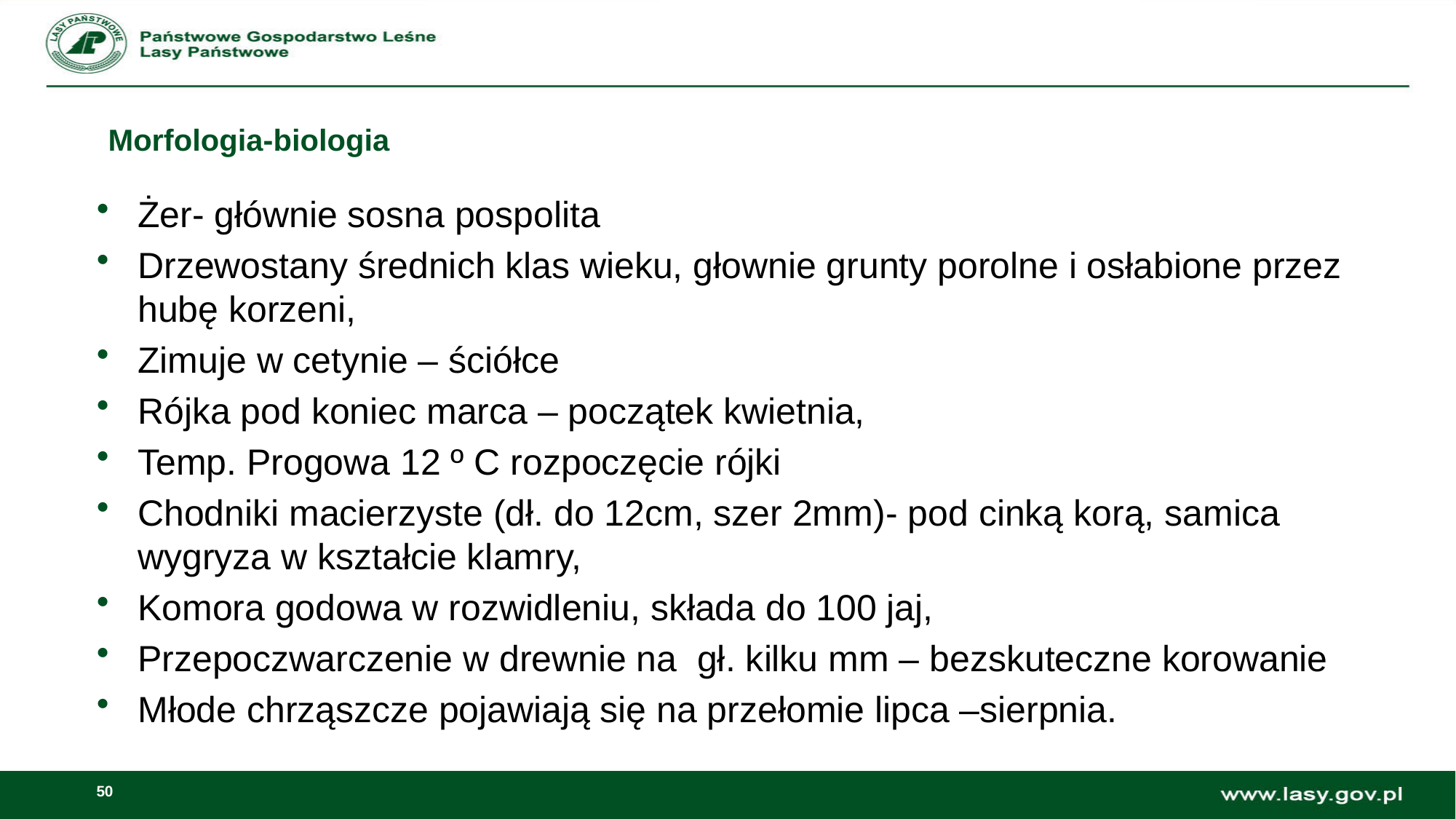

Morfologia-biologia
Żer- głównie sosna pospolita
Drzewostany średnich klas wieku, głownie grunty porolne i osłabione przez hubę korzeni,
Zimuje w cetynie – ściółce
Rójka pod koniec marca – początek kwietnia,
Temp. Progowa 12 º C rozpoczęcie rójki
Chodniki macierzyste (dł. do 12cm, szer 2mm)- pod cinką korą, samica wygryza w kształcie klamry,
Komora godowa w rozwidleniu, składa do 100 jaj,
Przepoczwarczenie w drewnie na  gł. kilku mm – bezskuteczne korowanie
Młode chrząszcze pojawiają się na przełomie lipca –sierpnia.